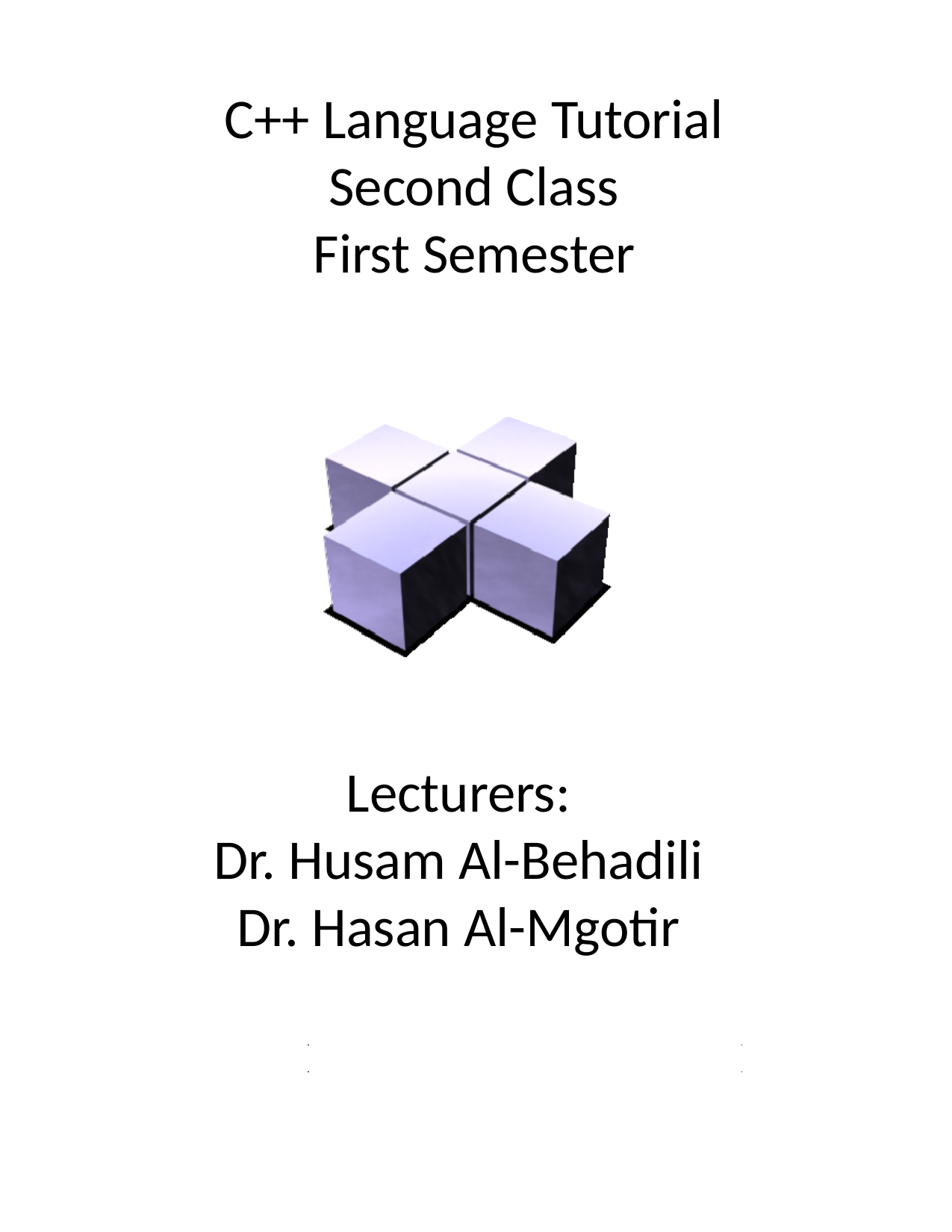

C++ Language Tutorial
Second Class
First Semester

Lecturers:
Dr. Husam Al-Behadili
Dr. Hasan Al-Mgotir